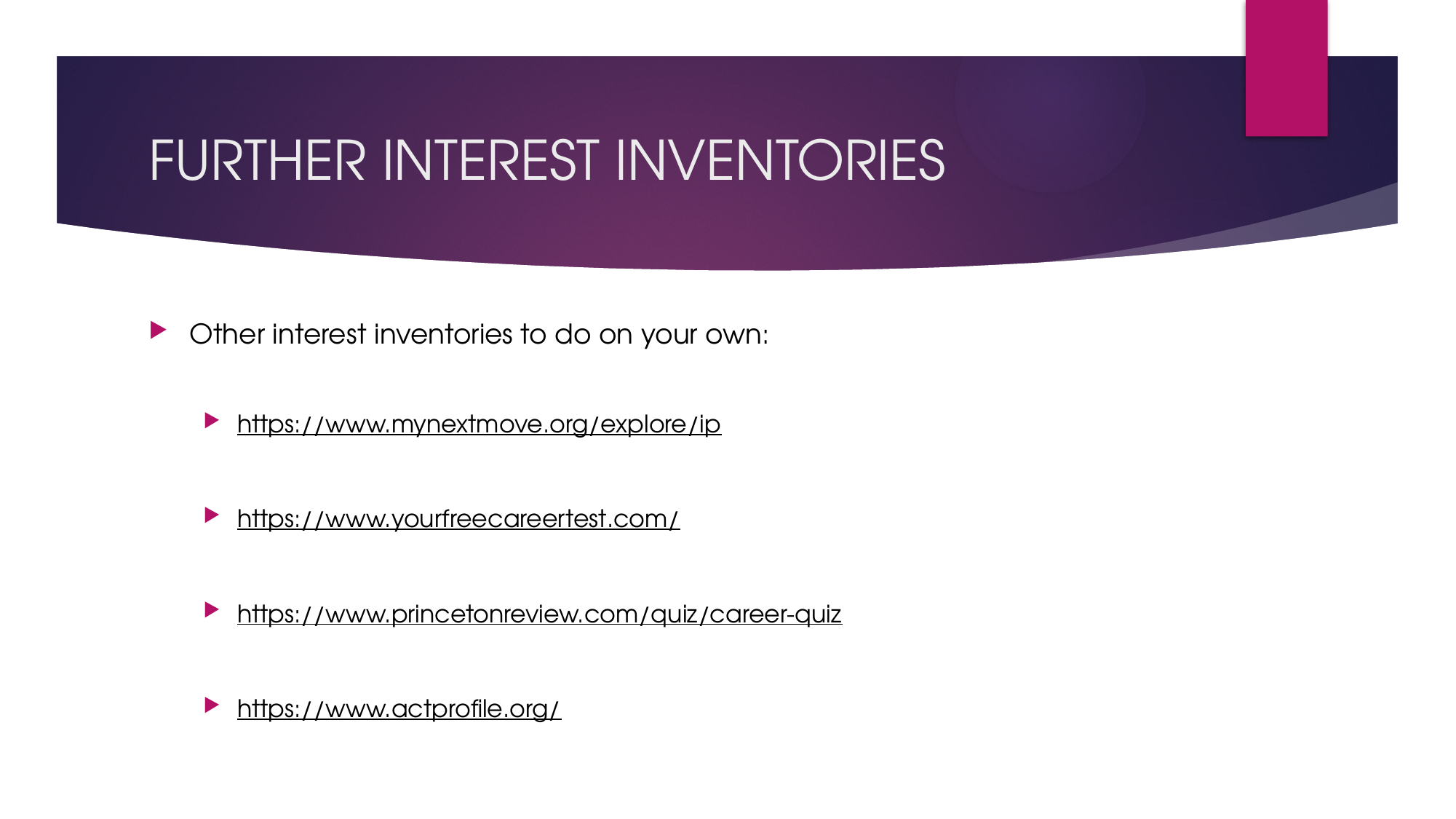

# FURTHER INTEREST INVENTORIES
Other interest inventories to do on your own:

https://www.mynextmove.org/explore/ip

https://www.yourfreecareertest.com/

https://www.princetonreview.com/quiz/career-quiz

https://www.actprofile.org/